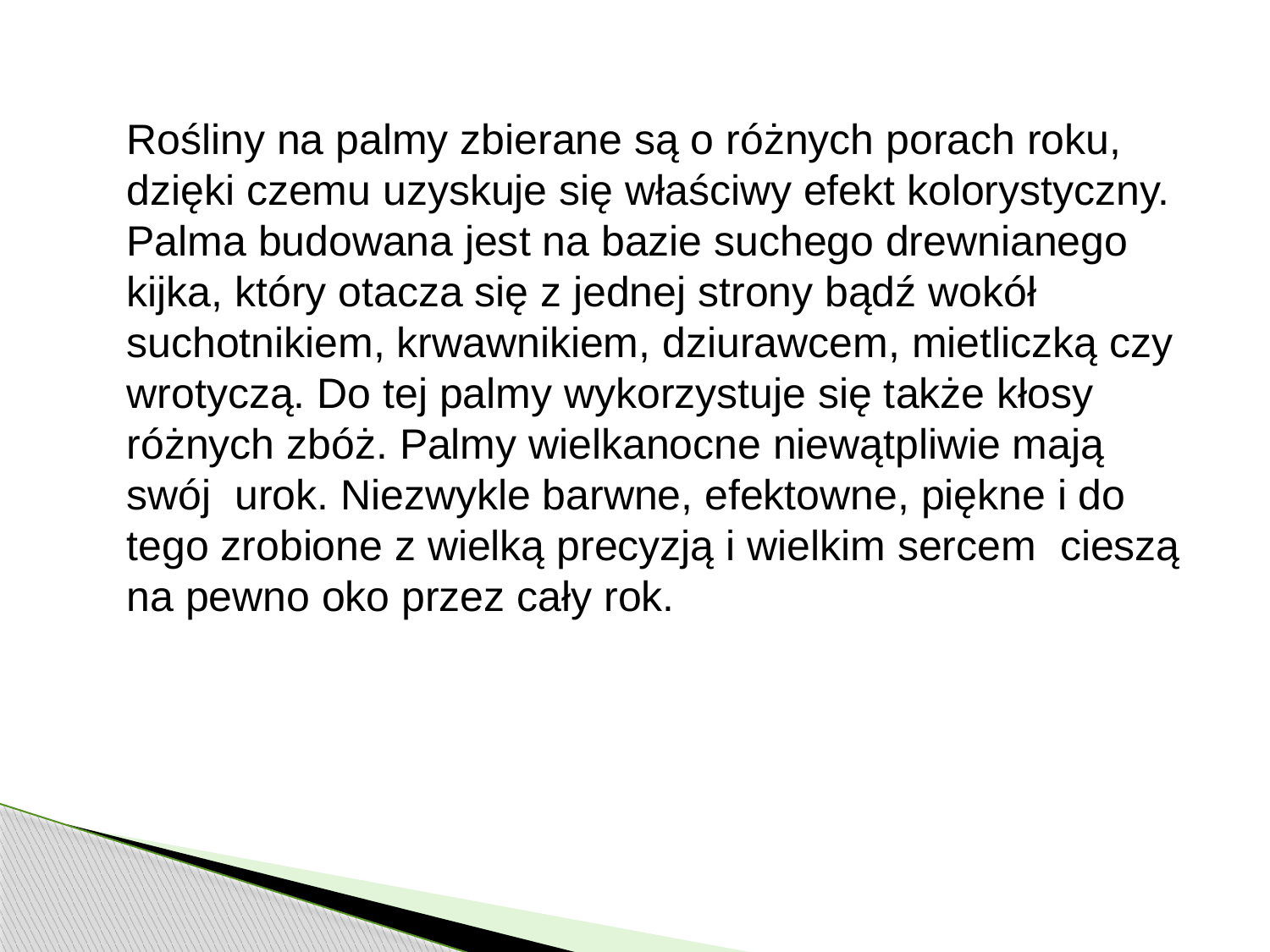

Rośliny na palmy zbierane są o różnych porach roku, dzięki czemu uzyskuje się właściwy efekt kolorystyczny. Palma budowana jest na bazie suchego drewnianego kijka, który otacza się z jednej strony bądź wokół suchotnikiem, krwawnikiem, dziurawcem, mietliczką czy wrotyczą. Do tej palmy wykorzystuje się także kłosy różnych zbóż. Palmy wielkanocne niewątpliwie mają swój  urok. Niezwykle barwne, efektowne, piękne i do tego zrobione z wielką precyzją i wielkim sercem  cieszą na pewno oko przez cały rok.